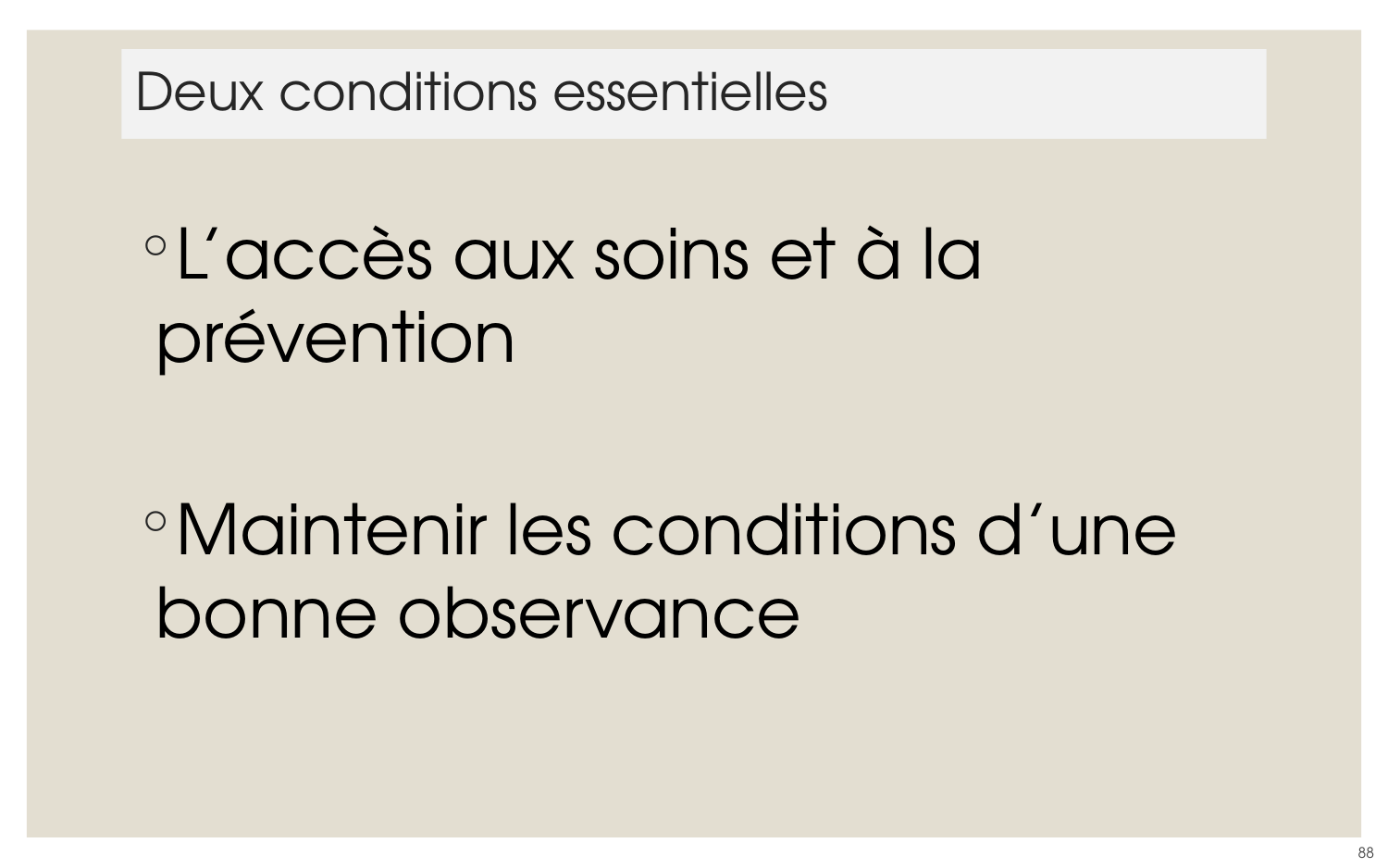

# Deux conditions essentielles
L’accès aux soins et à la prévention

Maintenir les conditions d’une bonne observance
88